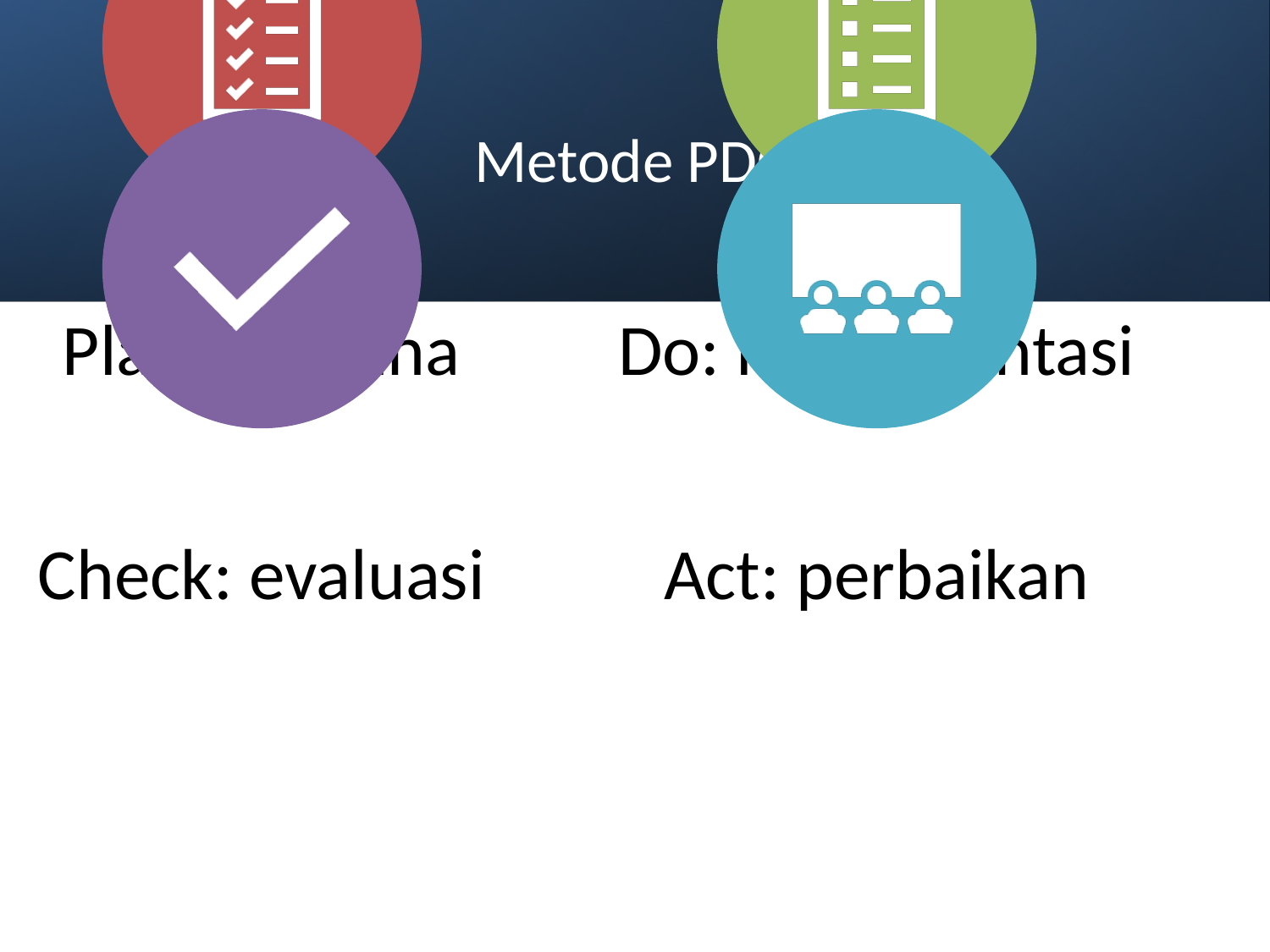

# Metode PDCA
Plan: rencana
Do: implementasi
Check: evaluasi
Act: perbaikan